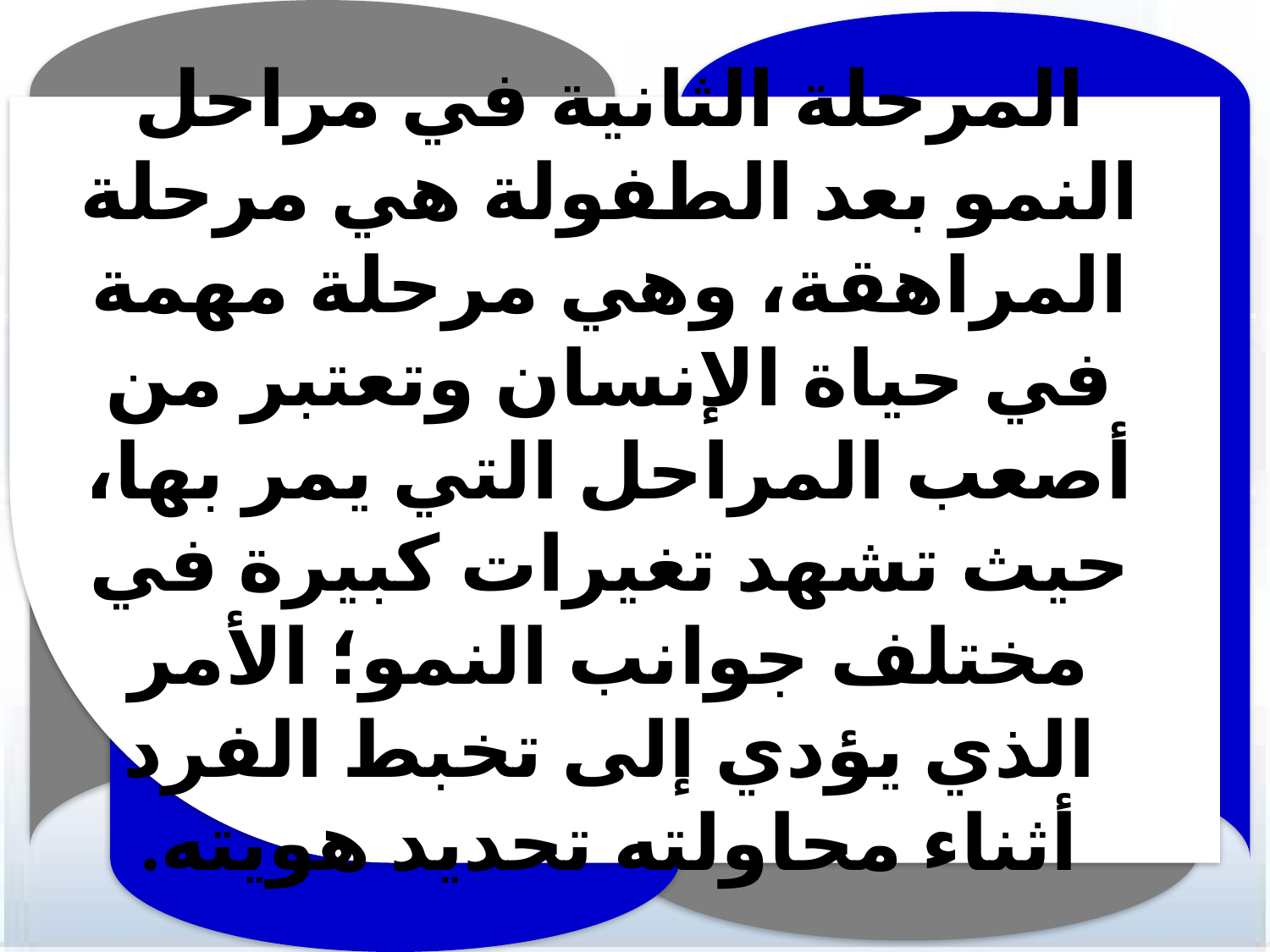

المرحلة الثانية في مراحل النمو بعد الطفولة هي مرحلة المراهقة، وهي مرحلة مهمة في حياة الإنسان وتعتبر من أصعب المراحل التي يمر بها، حيث تشهد تغيرات كبيرة في مختلف جوانب النمو؛ الأمر الذي يؤدي إلى تخبط الفرد أثناء محاولته تحديد هويته.